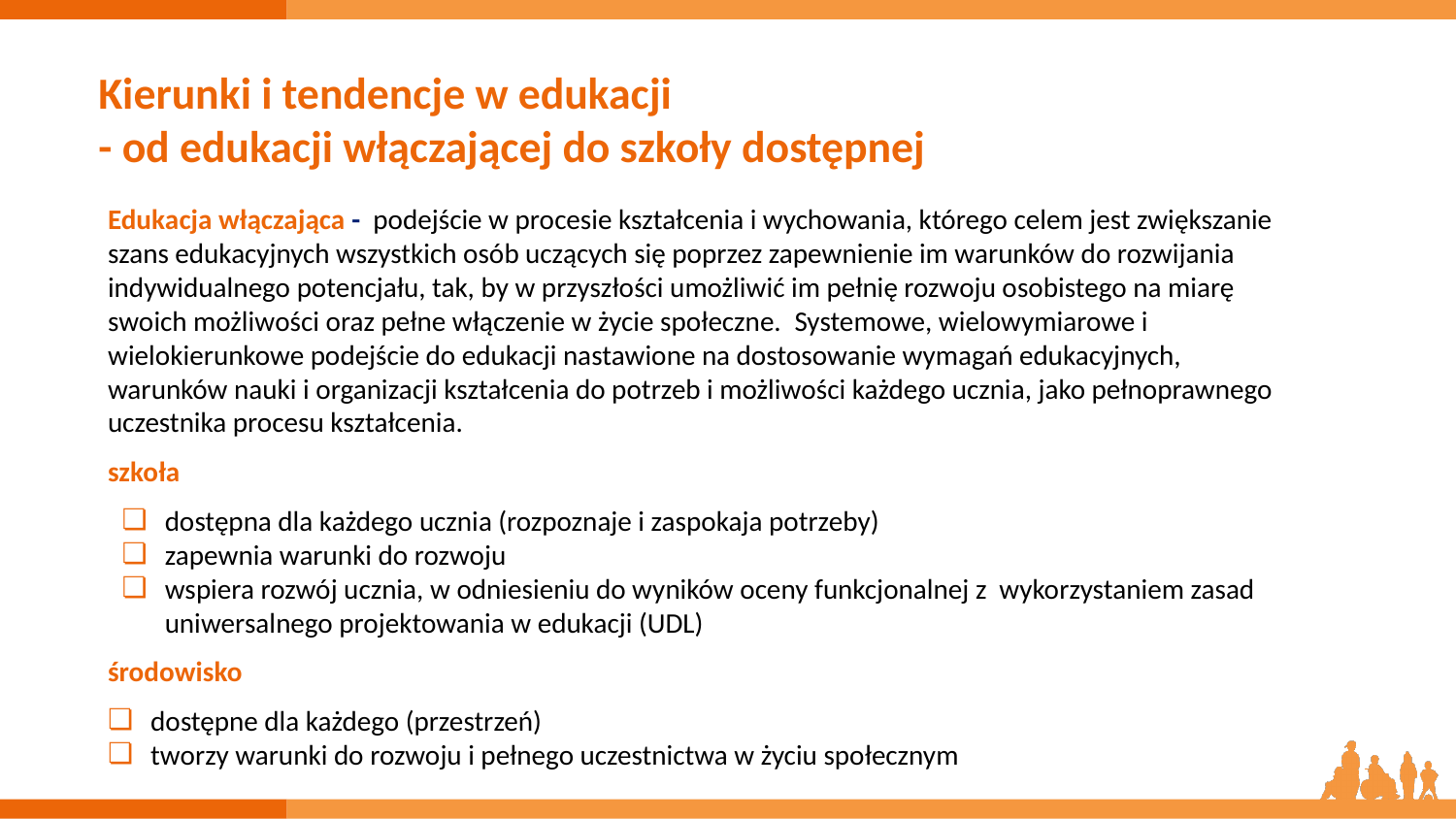

# Kierunki i tendencje w edukacji - od edukacji włączającej do szkoły dostępnej
Edukacja włączająca -  podejście w procesie kształcenia i wychowania, którego celem jest zwiększanie szans edukacyjnych wszystkich osób uczących się poprzez zapewnienie im warunków do rozwijania indywidualnego potencjału, tak, by w przyszłości umożliwić im pełnię rozwoju osobistego na miarę swoich możliwości oraz pełne włączenie w życie społeczne.  Systemowe, wielowymiarowe i wielokierunkowe podejście do edukacji nastawione na dostosowanie wymagań edukacyjnych, warunków nauki i organizacji kształcenia do potrzeb i możliwości każdego ucznia, jako pełnoprawnego uczestnika procesu kształcenia.
szkoła
dostępna dla każdego ucznia (rozpoznaje i zaspokaja potrzeby)
zapewnia warunki do rozwoju
wspiera rozwój ucznia, w odniesieniu do wyników oceny funkcjonalnej z  wykorzystaniem zasad uniwersalnego projektowania w edukacji (UDL)
środowisko
dostępne dla każdego (przestrzeń)
tworzy warunki do rozwoju i pełnego uczestnictwa w życiu społecznym